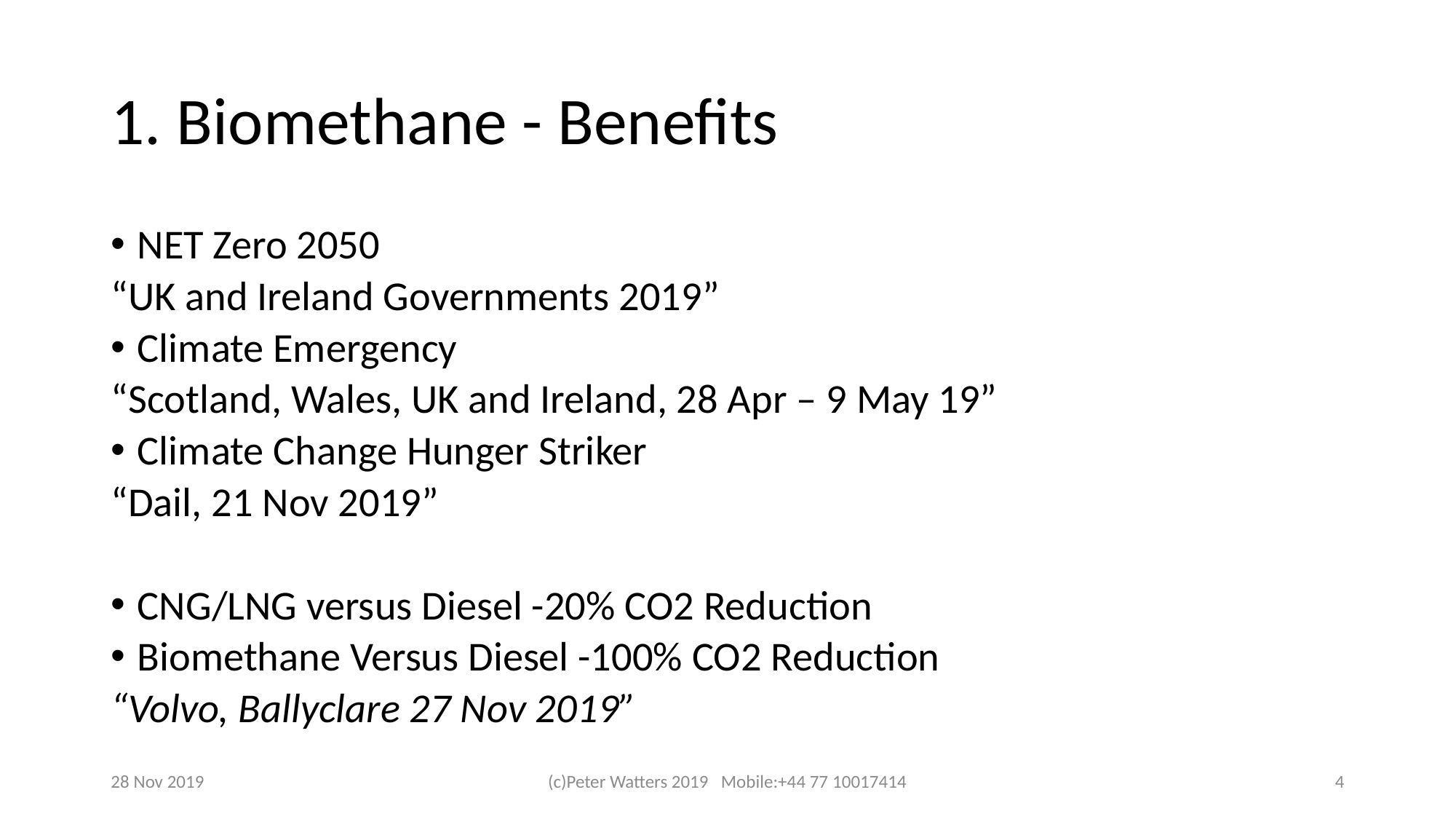

# 1. Biomethane - Benefits
NET Zero 2050
“UK and Ireland Governments 2019”
Climate Emergency
“Scotland, Wales, UK and Ireland, 28 Apr – 9 May 19”
Climate Change Hunger Striker
“Dail, 21 Nov 2019”

CNG/LNG versus Diesel -20% CO2 Reduction
Biomethane Versus Diesel -100% CO2 Reduction
“Volvo, Ballyclare 27 Nov 2019”
28 Nov 2019
(c)Peter Watters 2019   Mobile:+44 77 10017414
4